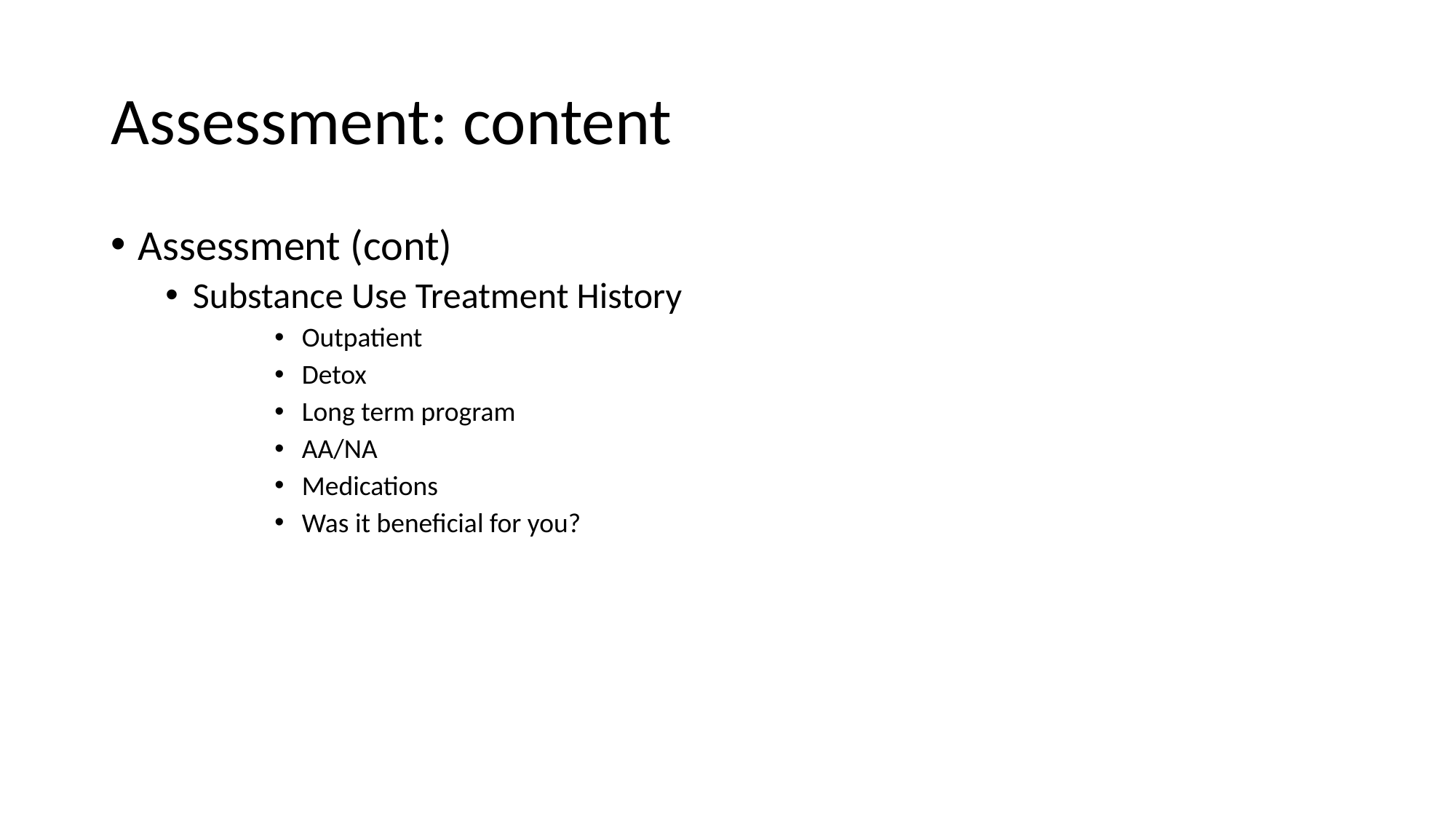

# Assessment: content
Assessment (cont)
Substance Use Treatment History
Outpatient
Detox
Long term program
AA/NA
Medications
Was it beneficial for you?